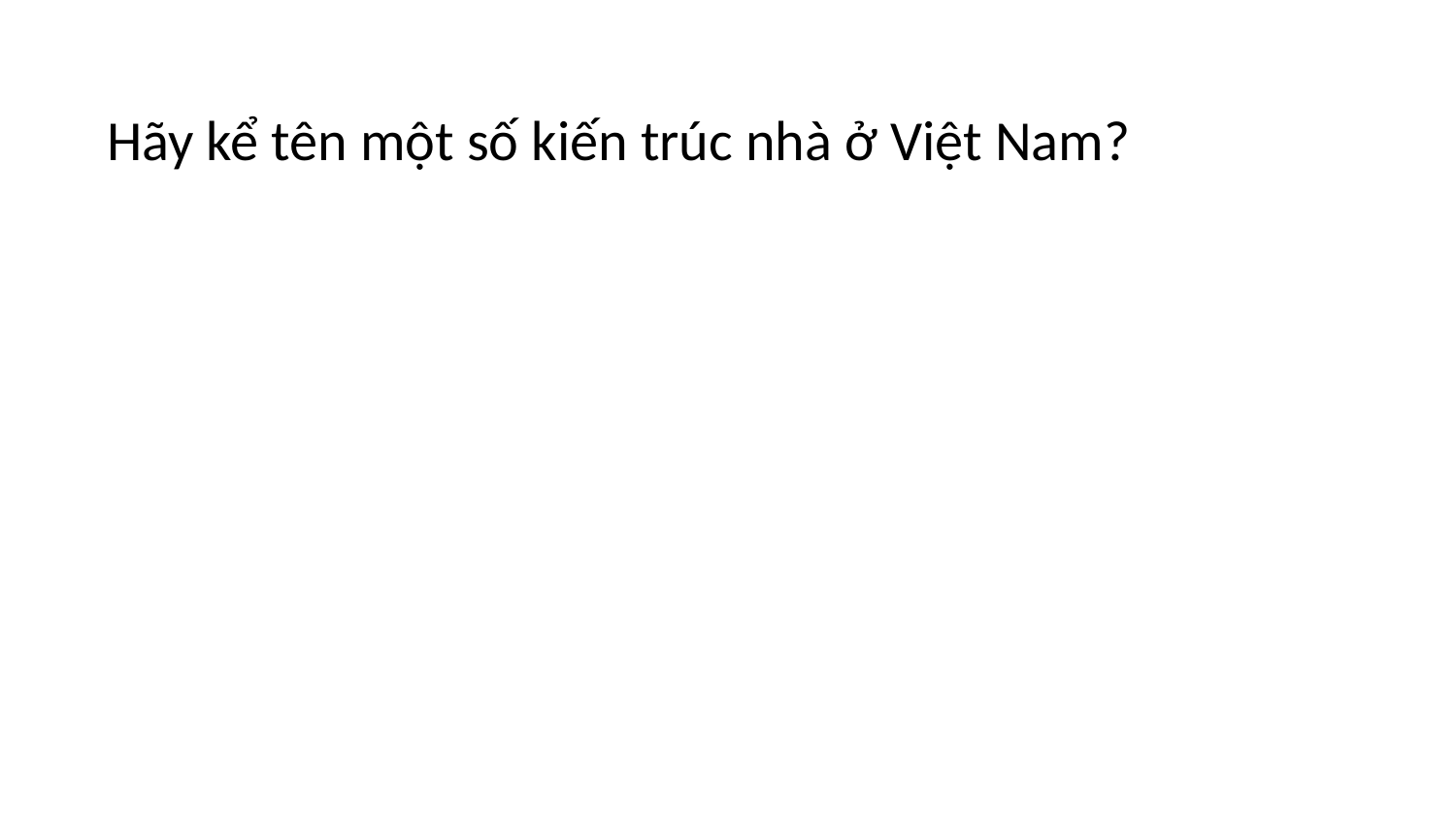

# Hãy kể tên một số kiến trúc nhà ở Việt Nam?